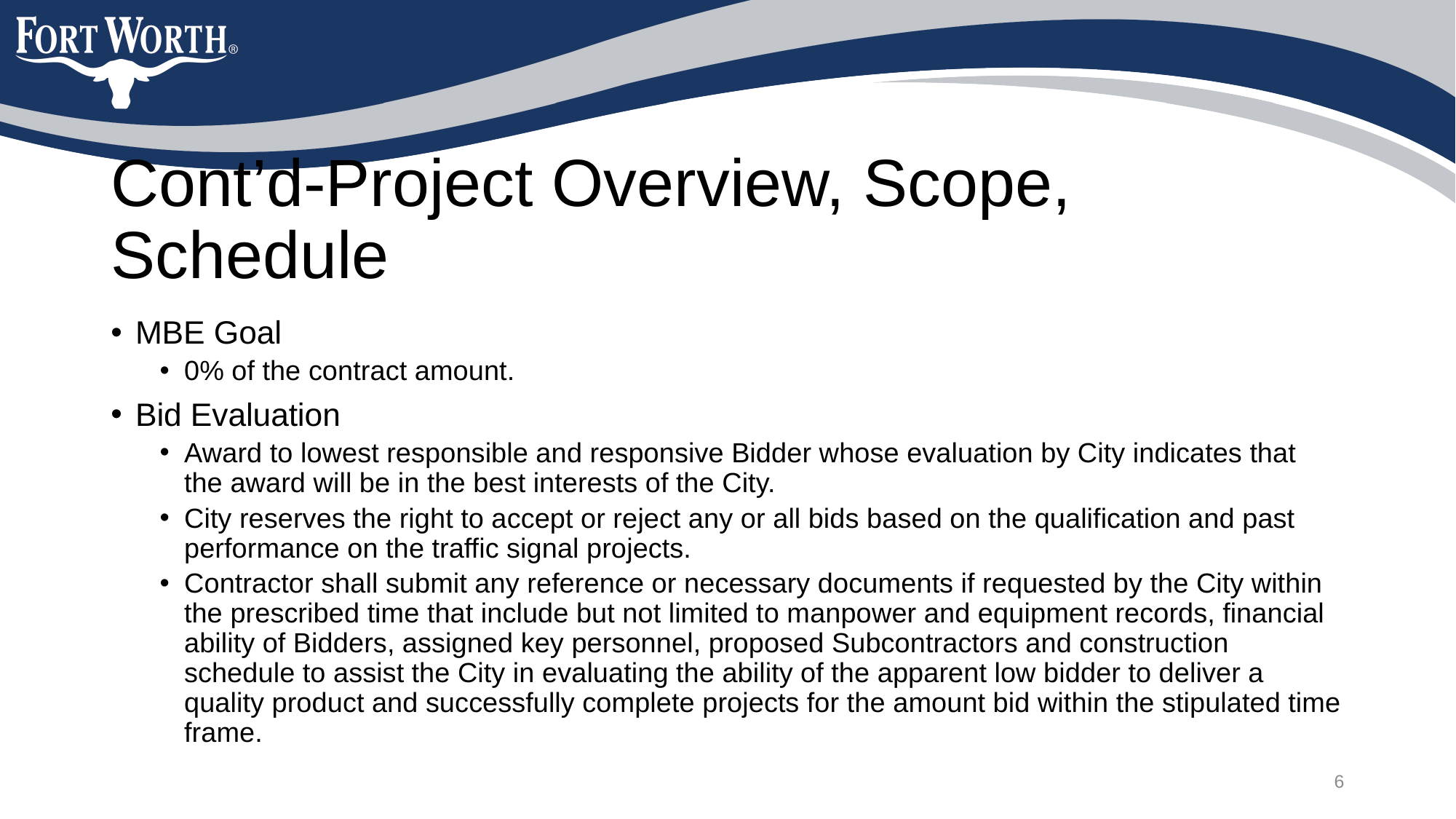

# Cont’d-Project Overview, Scope, Schedule
MBE Goal
0% of the contract amount.
Bid Evaluation
Award to lowest responsible and responsive Bidder whose evaluation by City indicates that the award will be in the best interests of the City.
City reserves the right to accept or reject any or all bids based on the qualification and past performance on the traffic signal projects.
Contractor shall submit any reference or necessary documents if requested by the City within the prescribed time that include but not limited to manpower and equipment records, financial ability of Bidders, assigned key personnel, proposed Subcontractors and construction schedule to assist the City in evaluating the ability of the apparent low bidder to deliver a quality product and successfully complete projects for the amount bid within the stipulated time frame.
6